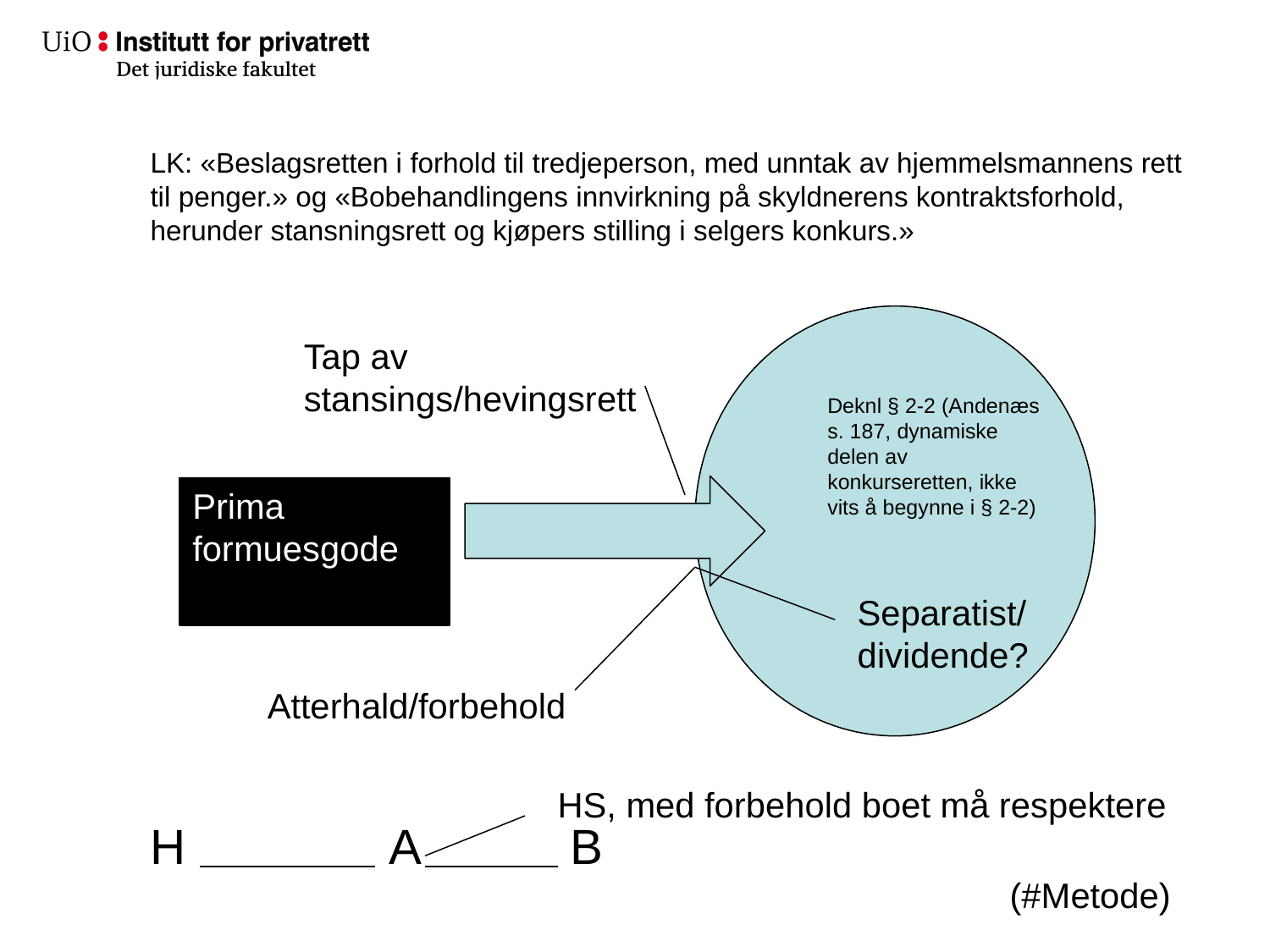

# LK: «Beslagsretten i forhold til tredjeperson, med unntak av hjemmelsmannens rett til penger.» og «Bobehandlingens innvirkning på skyldnerens kontraktsforhold, herunder stansningsrett og kjøpers stilling i selgers konkurs.»

H               A           B

Tap av stansings/hevingsrett
Deknl § 2-2 (Andenæs s. 187, dynamiske delen av konkurseretten, ikke vits å begynne i § 2-2)

Prima formuesgode
Separatist/dividende?
Atterhald/forbehold
HS, med forbehold boet må respektere
(#Metode)